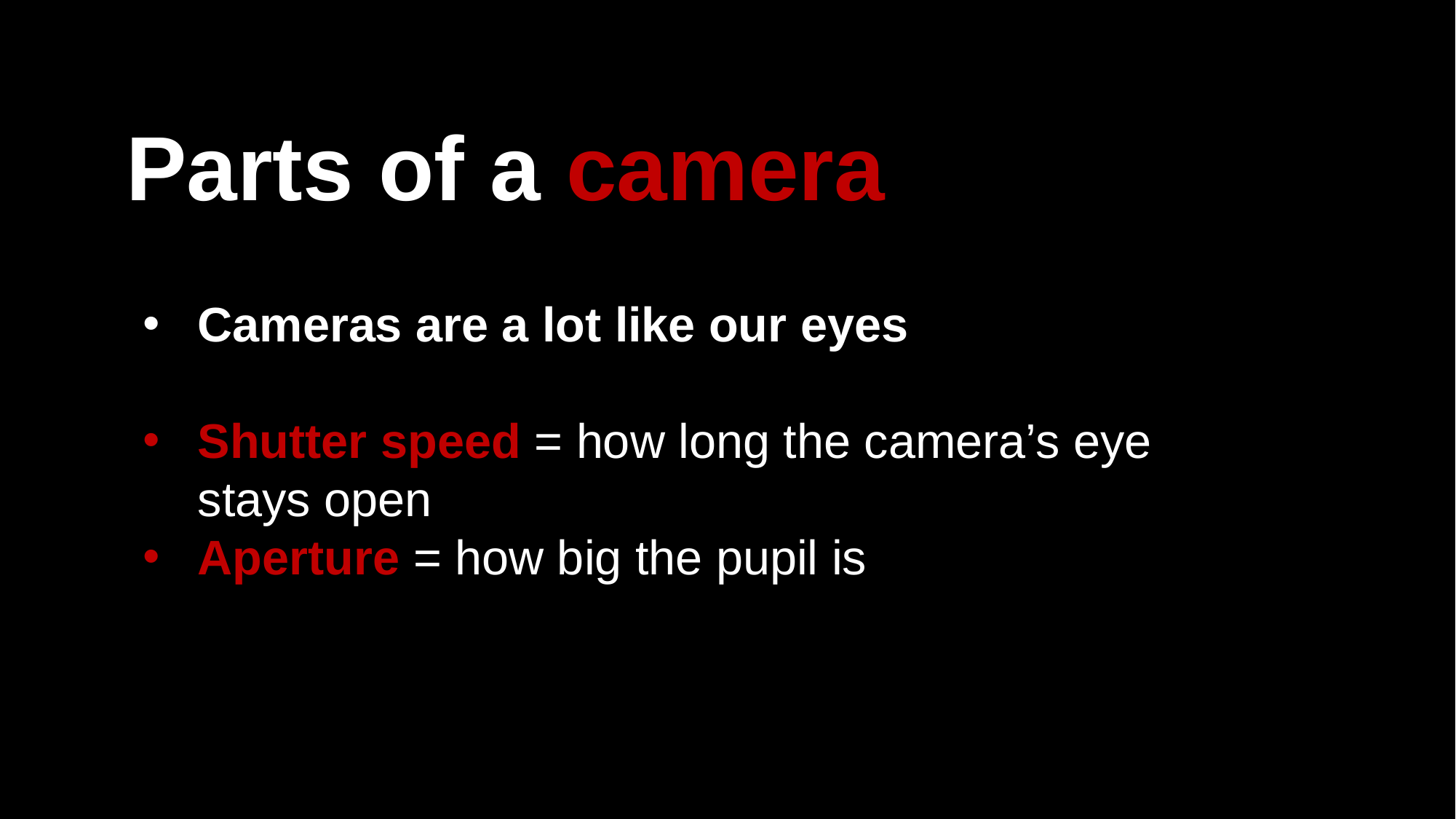

# Parts of a camera
Cameras are a lot like our eyes

Shutter speed = how long the camera’s eye stays open
Aperture = how big the pupil is